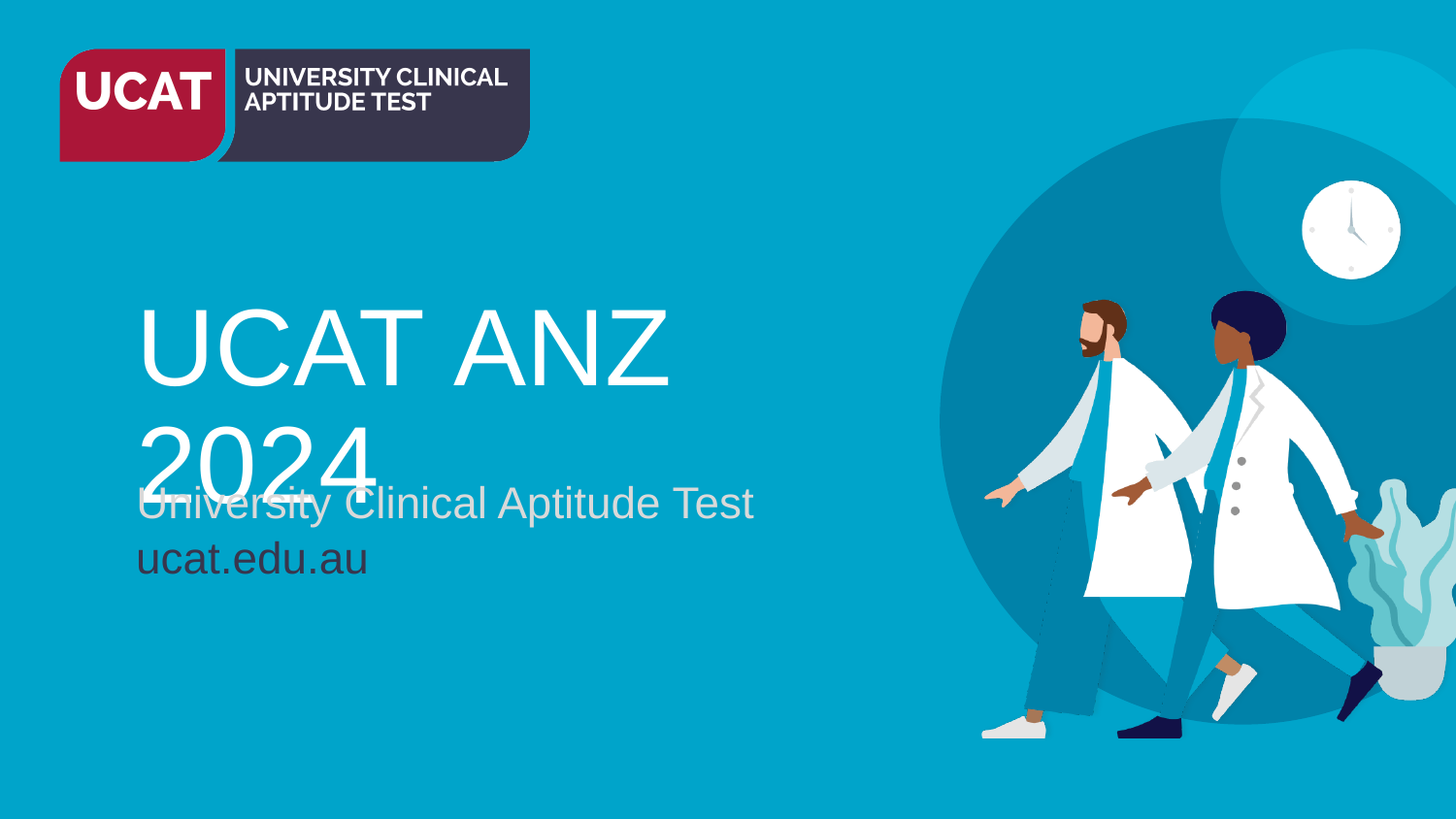

# UCAT ANZ 2024
University Clinical Aptitude Test

ucat.edu.au